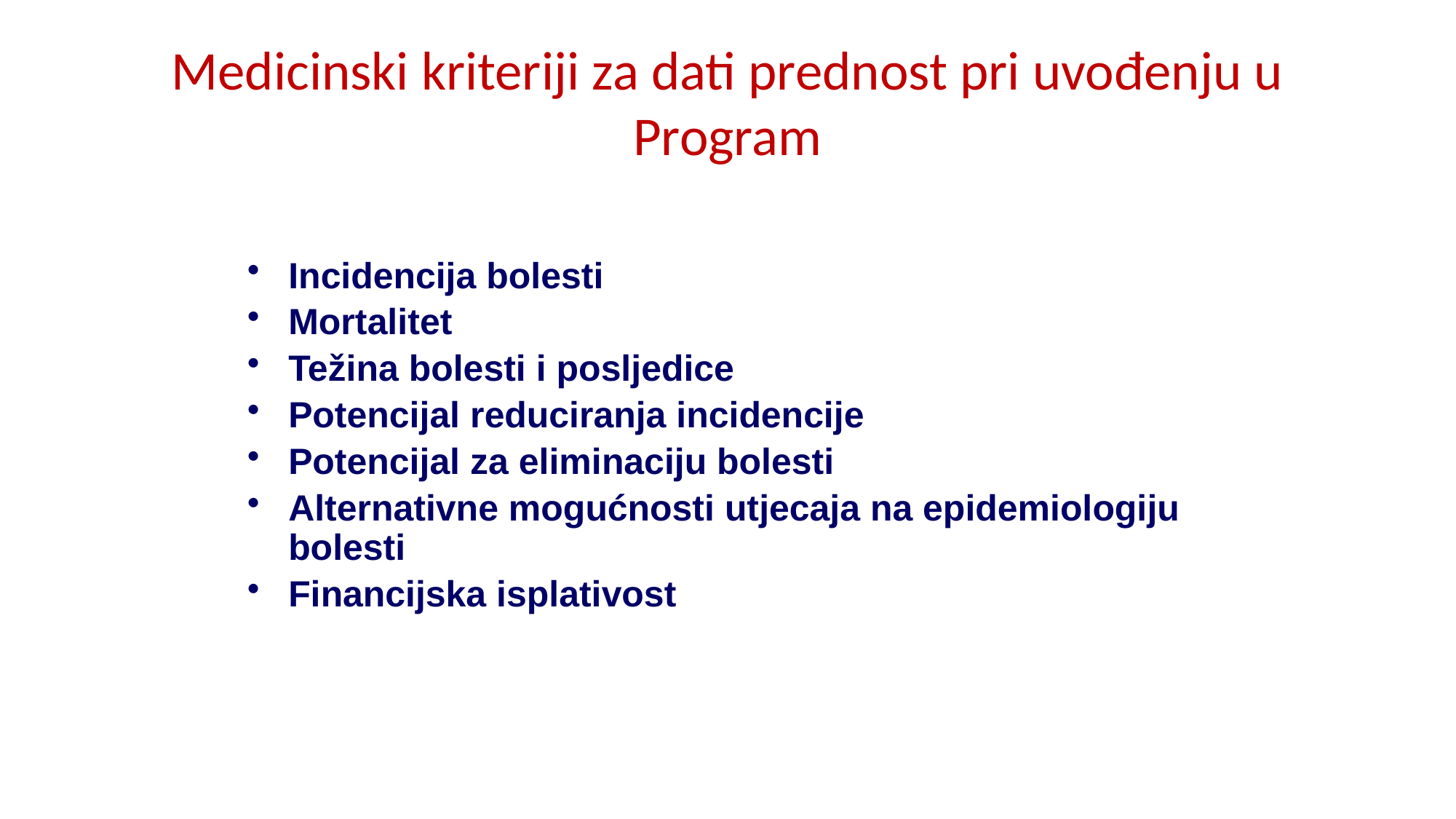

# Medicinski kriteriji za dati prednost pri uvođenju u Program
Incidencija bolesti
Mortalitet
Težina bolesti i posljedice
Potencijal reduciranja incidencije
Potencijal za eliminaciju bolesti
Alternativne mogućnosti utjecaja na epidemiologiju bolesti
Financijska isplativost